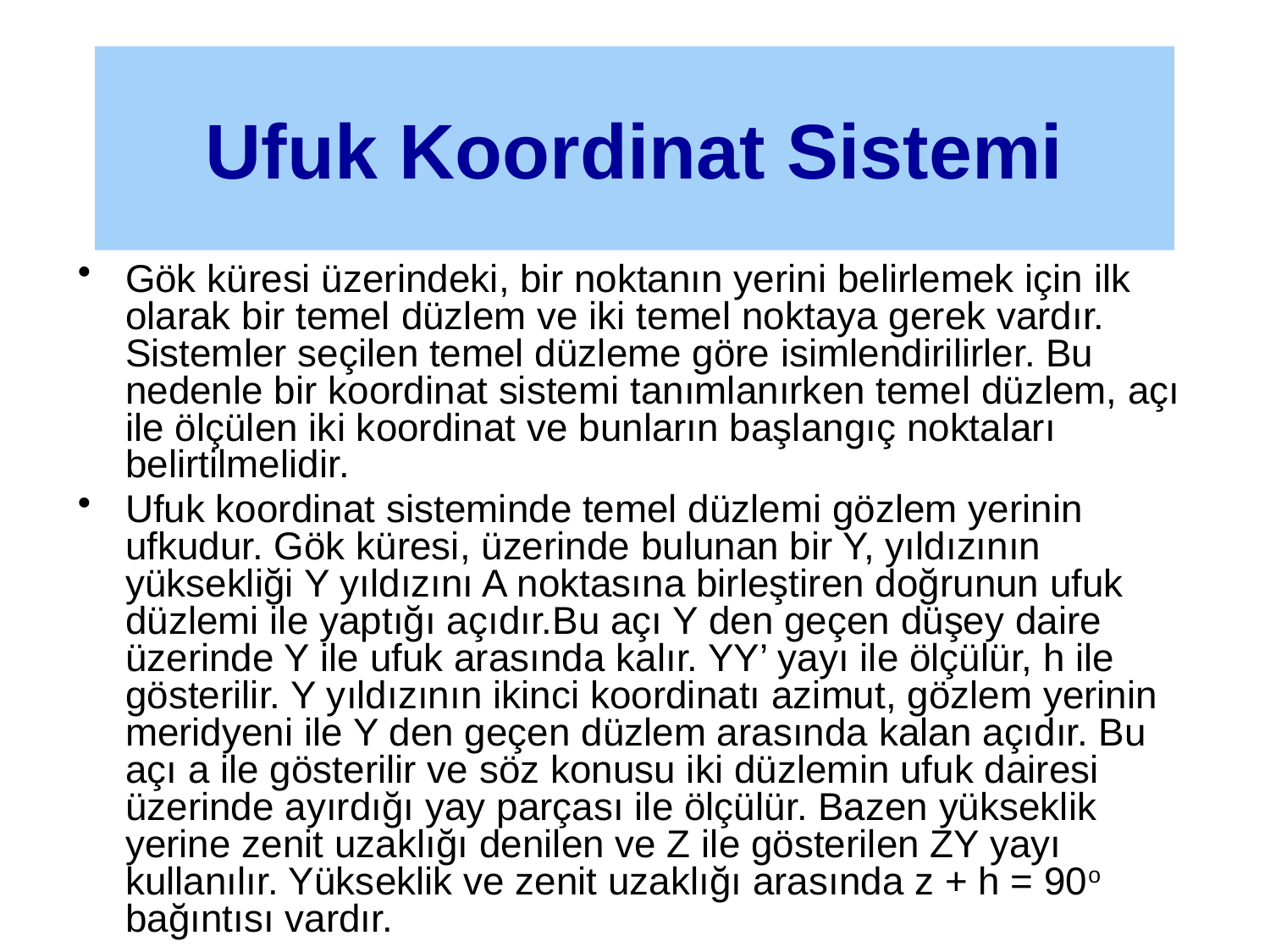

Ufuk Koordinat Sistemi
Gök küresi üzerindeki, bir noktanın yerini belirlemek için ilk olarak bir temel düzlem ve iki temel noktaya gerek vardır. Sistemler seçilen temel düzleme göre isimlendirilirler. Bu nedenle bir koordinat sistemi tanımlanırken temel düzlem, açı ile ölçülen iki koordinat ve bunların başlangıç noktaları belirtilmelidir.
Ufuk koordinat sisteminde temel düzlemi gözlem yerinin ufkudur. Gök küresi, üzerinde bulunan bir Y, yıldızının yüksekliği Y yıldızını A noktasına birleştiren doğrunun ufuk düzlemi ile yaptığı açıdır.Bu açı Y den geçen düşey daire üzerinde Y ile ufuk arasında kalır. YY’ yayı ile ölçülür, h ile gösterilir. Y yıldızının ikinci koordinatı azimut, gözlem yerinin meridyeni ile Y den geçen düzlem arasında kalan açıdır. Bu açı a ile gösterilir ve söz konusu iki düzlemin ufuk dairesi üzerinde ayırdığı yay parçası ile ölçülür. Bazen yükseklik yerine zenit uzaklığı denilen ve Z ile gösterilen ZY yayı kullanılır. Yükseklik ve zenit uzaklığı arasında z + h = 90o bağıntısı vardır.